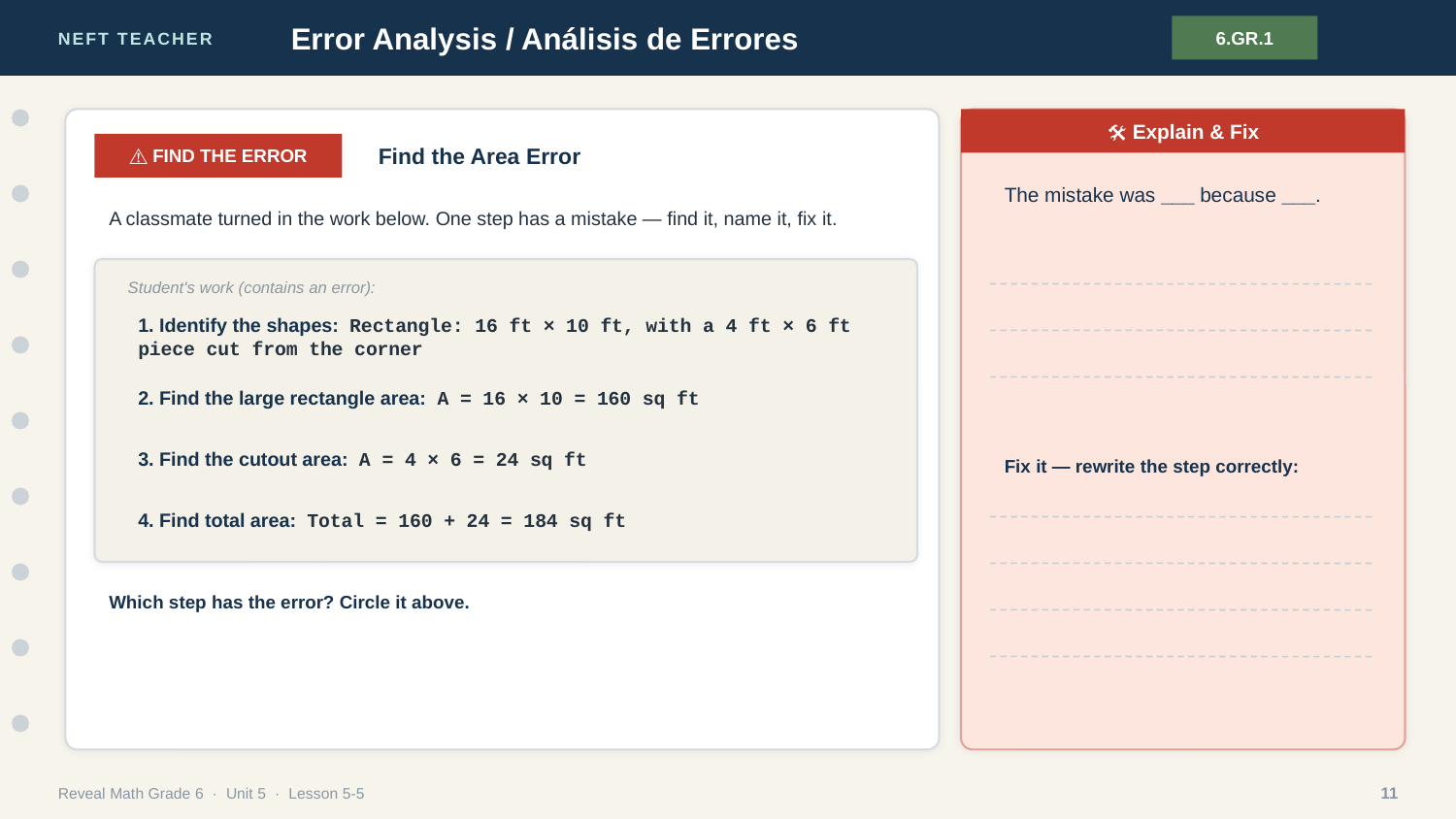

NEFT TEACHER
Error Analysis / Análisis de Errores
6.GR.1

🛠 Explain & Fix
⚠ FIND THE ERROR
Find the Area Error
The mistake was ___ because ___.

A classmate turned in the work below. One step has a mistake — find it, name it, fix it.

Student's work (contains an error):

1. Identify the shapes:  Rectangle: 16 ft × 10 ft, with a 4 ft × 6 ft piece cut from the corner

2. Find the large rectangle area:  A = 16 × 10 = 160 sq ft

3. Find the cutout area:  A = 4 × 6 = 24 sq ft
Fix it — rewrite the step correctly:

4. Find total area:  Total = 160 + 24 = 184 sq ft

Which step has the error? Circle it above.

Reveal Math Grade 6  ·  Unit 5  ·  Lesson 5-5
11